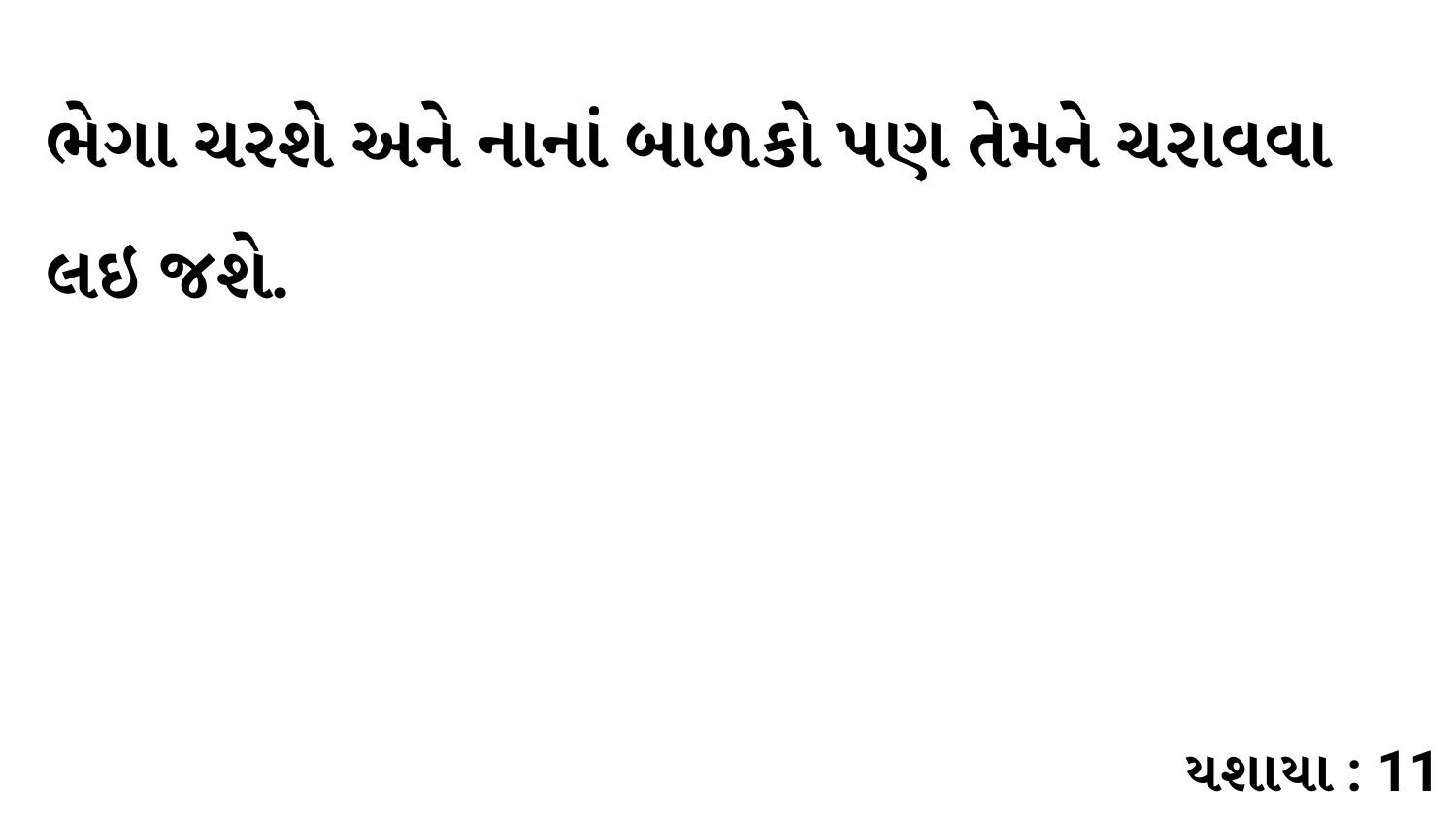

ભેગા ચરશે અને નાનાં બાળકો પણ તેમને ચરાવવા લઇ જશે.
યશાયા : 11